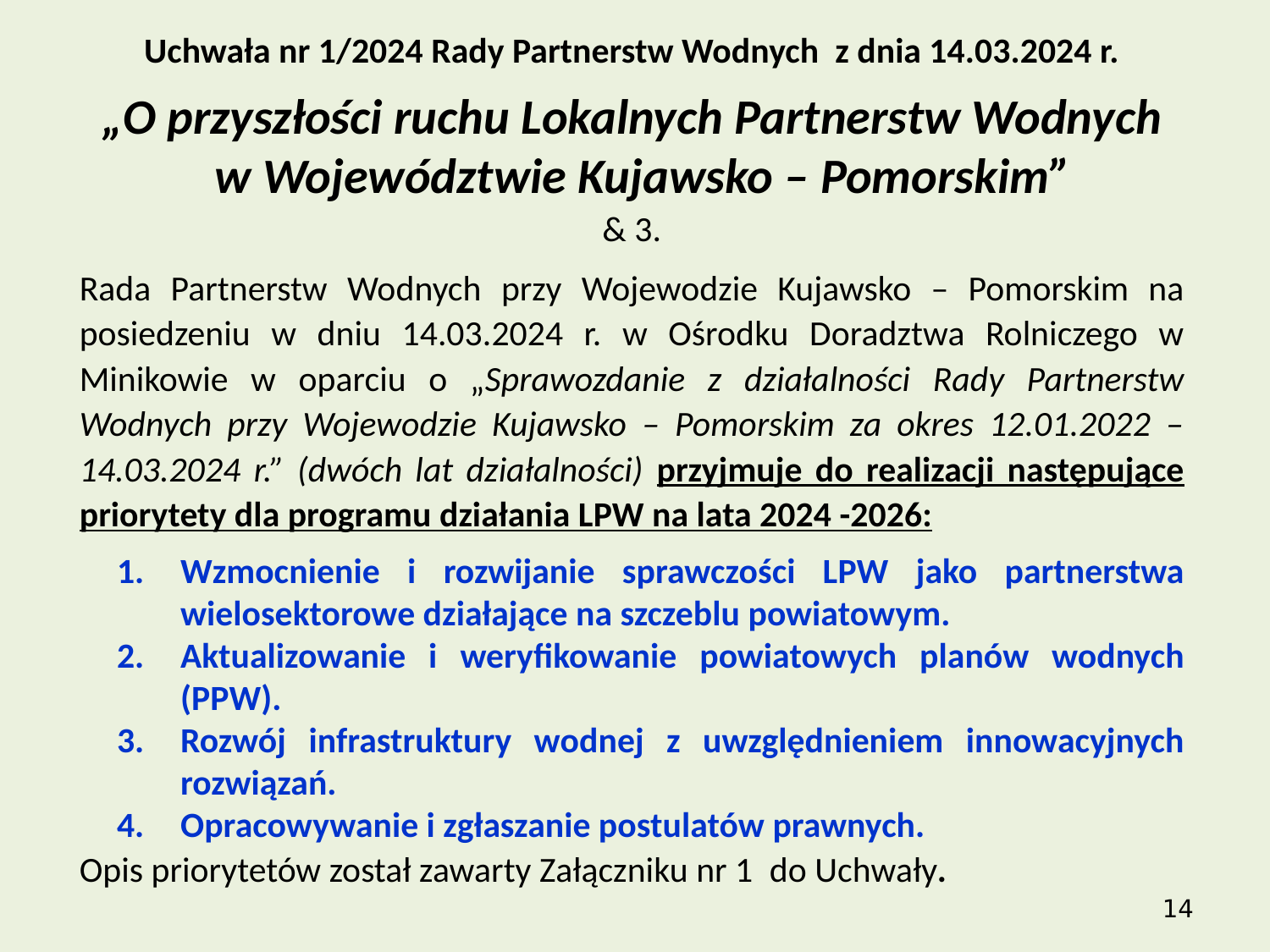

Uchwała nr 1/2024 Rady Partnerstw Wodnych  z dnia 14.03.2024 r.
„O przyszłości ruchu Lokalnych Partnerstw Wodnych
  w Województwie Kujawsko – Pomorskim”
& 3.
Rada Partnerstw Wodnych przy Wojewodzie Kujawsko – Pomorskim na posiedzeniu w dniu 14.03.2024 r. w Ośrodku Doradztwa Rolniczego w Minikowie w oparciu o „Sprawozdanie z działalności Rady Partnerstw Wodnych przy Wojewodzie Kujawsko – Pomorskim za okres 12.01.2022 – 14.03.2024 r.” (dwóch lat działalności) przyjmuje do realizacji następujące priorytety dla programu działania LPW na lata 2024 -2026:
Wzmocnienie i rozwijanie sprawczości LPW jako partnerstwa wielosektorowe działające na szczeblu powiatowym.
Aktualizowanie i weryfikowanie powiatowych planów wodnych (PPW).
Rozwój infrastruktury wodnej z uwzględnieniem innowacyjnych rozwiązań.
Opracowywanie i zgłaszanie postulatów prawnych.
Opis priorytetów został zawarty Załączniku nr 1  do Uchwały.

14